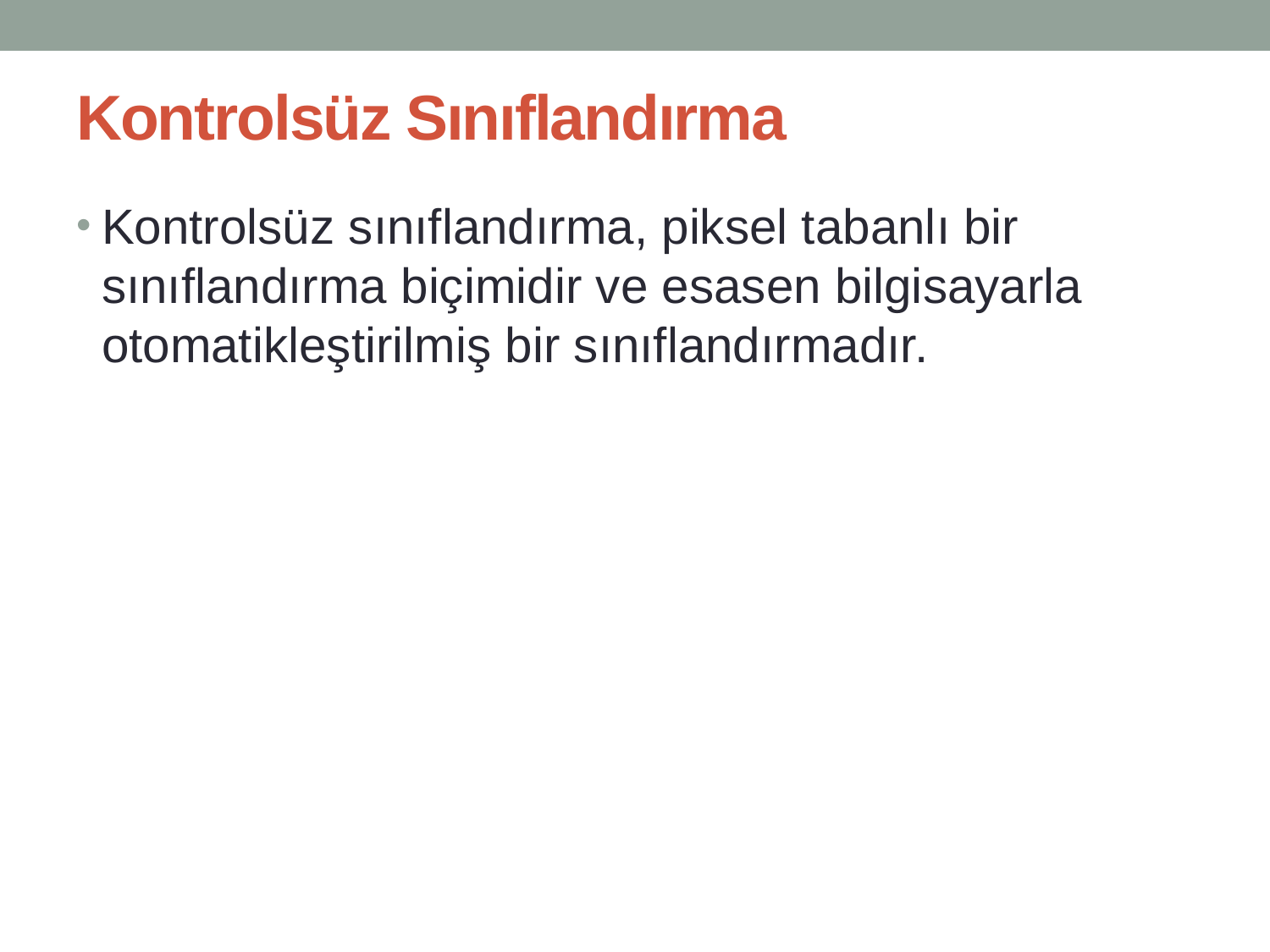

# Kontrolsüz Sınıflandırma
Kontrolsüz sınıflandırma, piksel tabanlı bir sınıflandırma biçimidir ve esasen bilgisayarla otomatikleştirilmiş bir sınıflandırmadır.